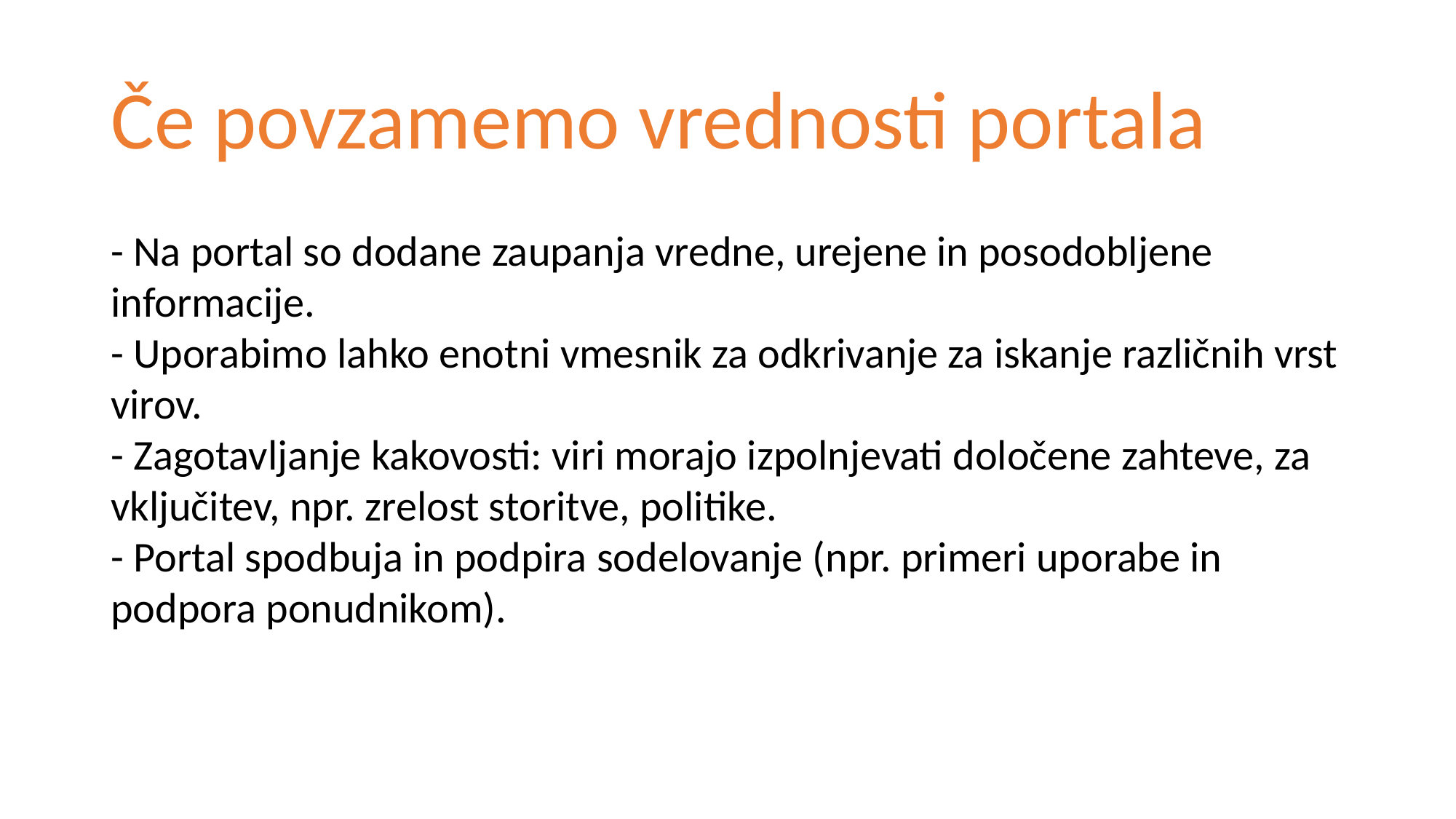

# Če povzamemo vrednosti portala
- Na portal so dodane zaupanja vredne, urejene in posodobljene informacije.
- Uporabimo lahko enotni vmesnik za odkrivanje za iskanje različnih vrst virov.
- Zagotavljanje kakovosti: viri morajo izpolnjevati določene zahteve, za vključitev, npr. zrelost storitve, politike.
- Portal spodbuja in podpira sodelovanje (npr. primeri uporabe in podpora ponudnikom).